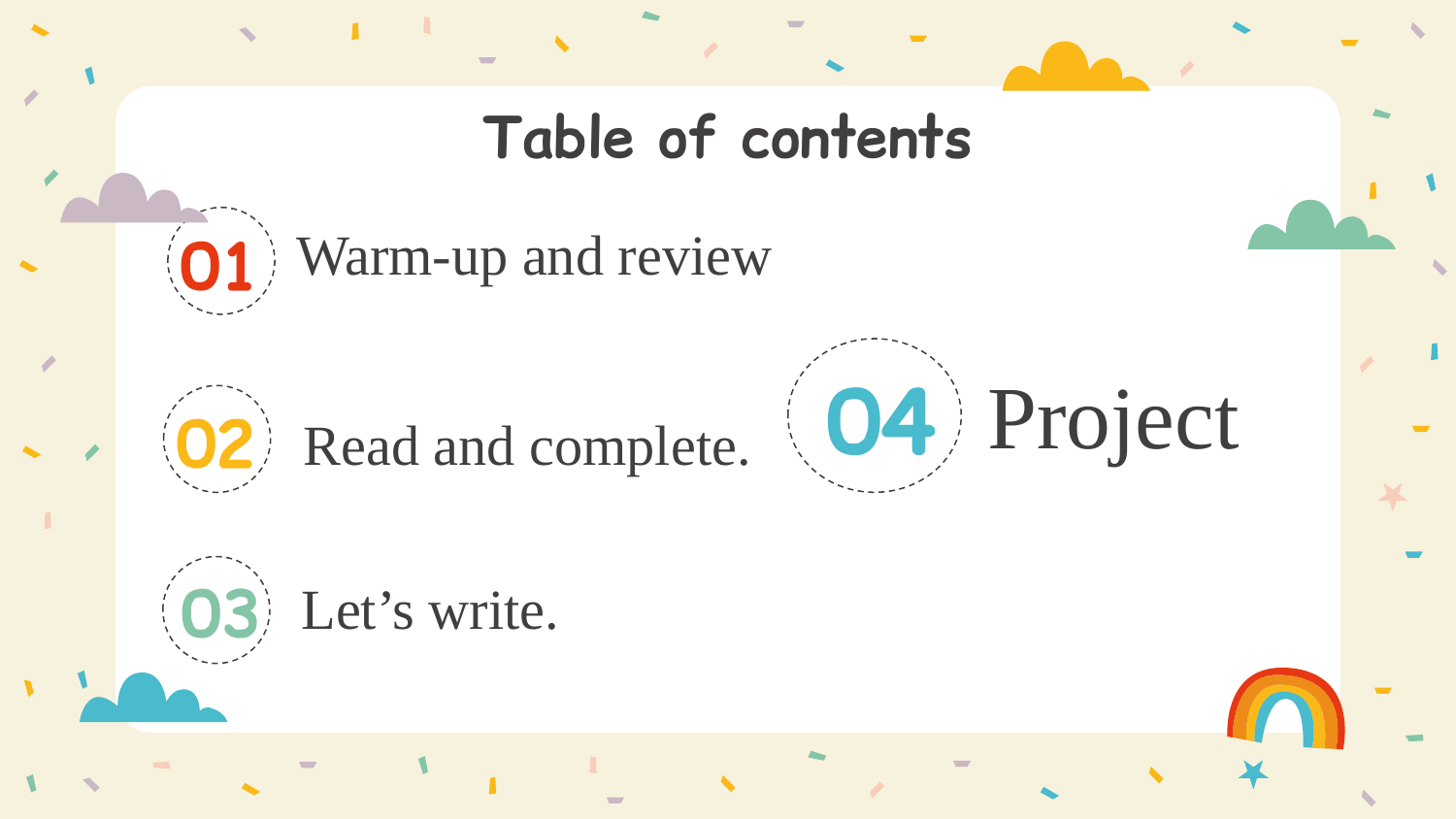

Table of contents

# Warm-up and review
01

04
Project

02
Read and complete.

03
Let’s write.